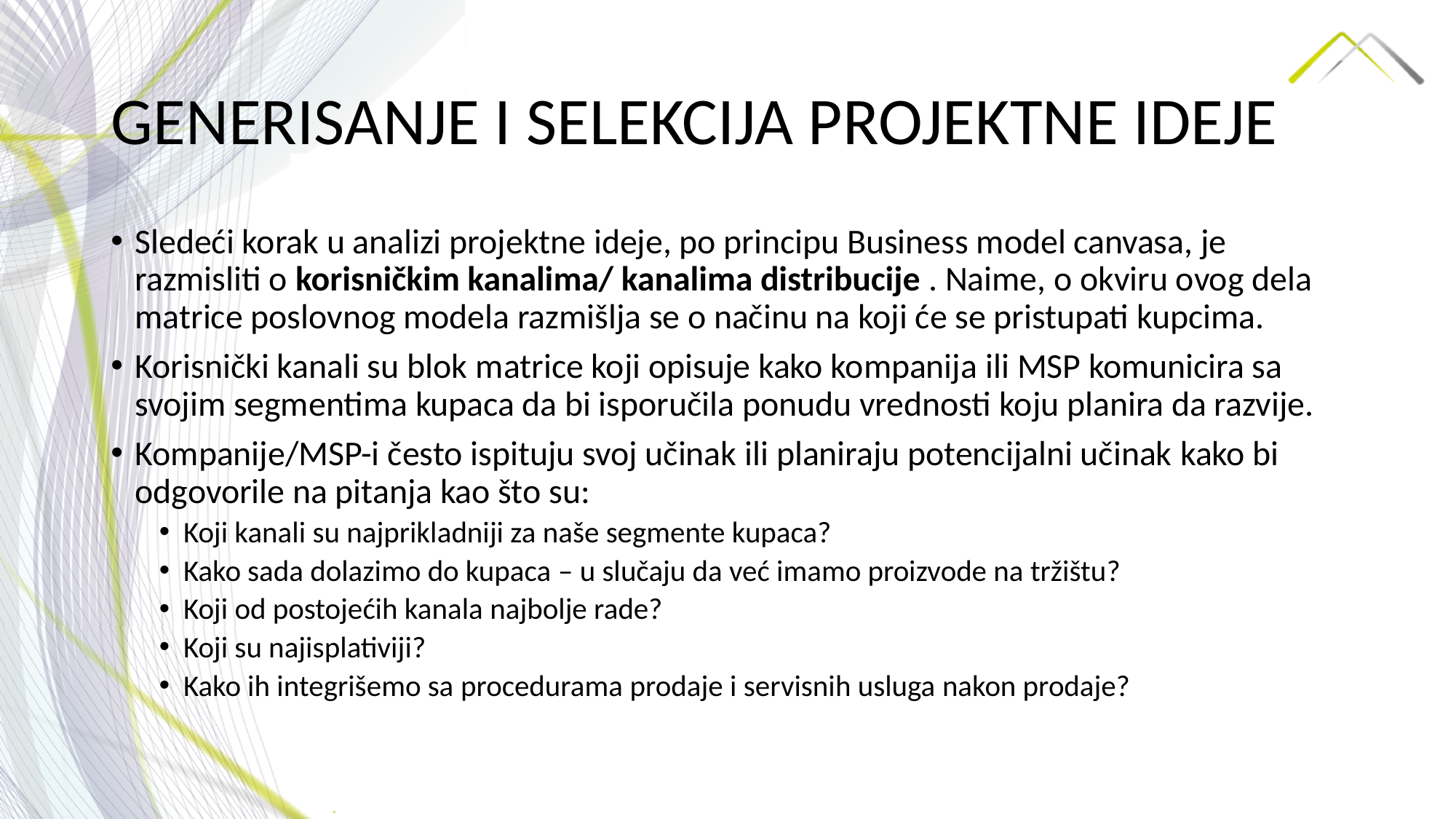

# GENERISANJE I SELEKCIJA PROJEKTNE IDEJE
Sledeći korak u analizi projektne ideje, po principu Business model canvasa, je razmisliti o korisničkim kanalima/ kanalima distribucije . Naime, o okviru ovog dela matrice poslovnog modela razmišlja se o načinu na koji će se pristupati kupcima.
Korisnički kanali su blok matrice koji opisuje kako kompanija ili MSP komunicira sa svojim segmentima kupaca da bi isporučila ponudu vrednosti koju planira da razvije.
Kompanije/MSP-i često ispituju svoj učinak ili planiraju potencijalni učinak kako bi odgovorile na pitanja kao što su:
Koji kanali su najprikladniji za naše segmente kupaca?
Kako sada dolazimo do kupaca – u slučaju da već imamo proizvode na tržištu?
Koji od postojećih kanala najbolje rade?
Koji su najisplativiji?
Kako ih integrišemo sa procedurama prodaje i servisnih usluga nakon prodaje?